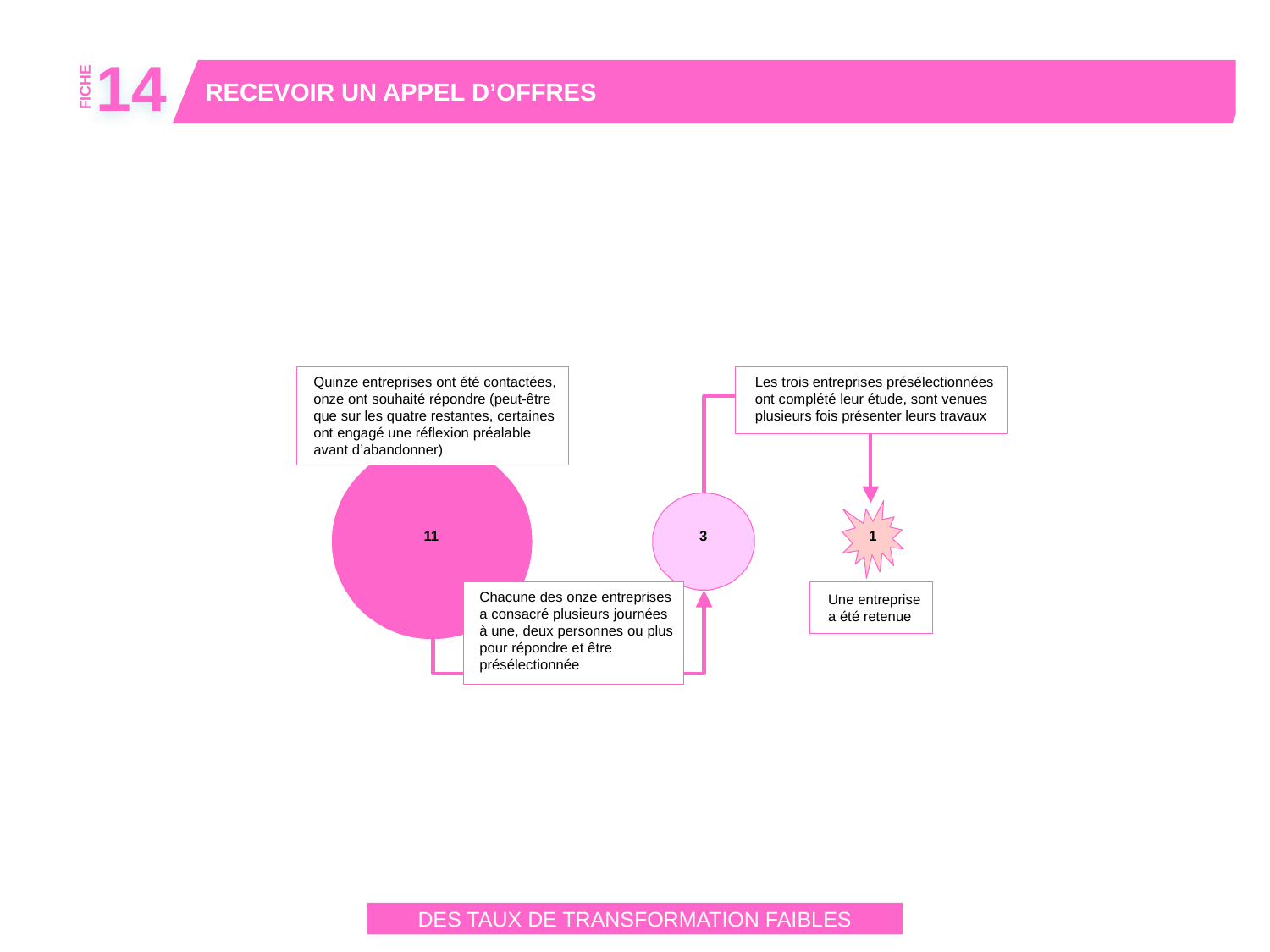

14

RECEVOIR UN APPEL D’OFFRES
FICHE

Quinze entreprises ont été contactées,
onze ont souhaité répondre (peut-être
que sur les quatre restantes, certaines
ont engagé une réflexion préalable
avant d’abandonner)
Les trois entreprises présélectionnées
ont complété leur étude, sont venues
plusieurs fois présenter leurs travaux

11
3
1

Chacune des onze entreprises
a consacré plusieurs journées
à une, deux personnes ou plus
pour répondre et être
présélectionnée

Une entreprise
a été retenue
DES TAUX DE TRANSFORMATION FAIBLES